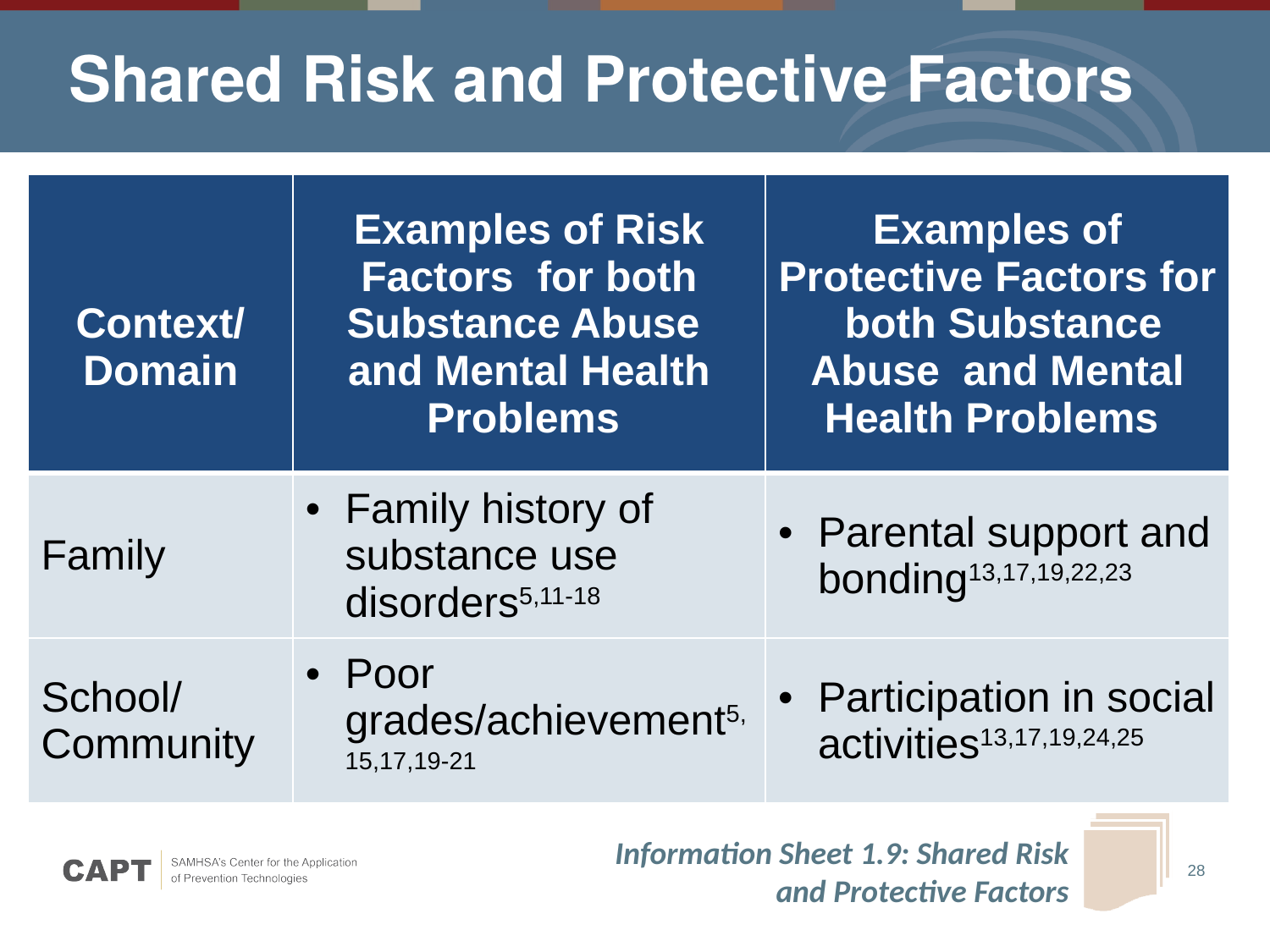

# Shared Risk and Protective Factors
| Context/ Domain | Examples of Risk Factors for both Substance Abuse and Mental Health Problems | Examples of Protective Factors for both Substance Abuse and Mental Health Problems |
| --- | --- | --- |
| Family | Family history of substance use disorders5,11-18 | Parental support and bonding13,17,19,22,23 |
| School/ Community | Poor grades/achievement5,15,17,19-21 | Participation in social activities13,17,19,24,25 |
Information Sheet 1.9: Shared Risk and Protective Factors